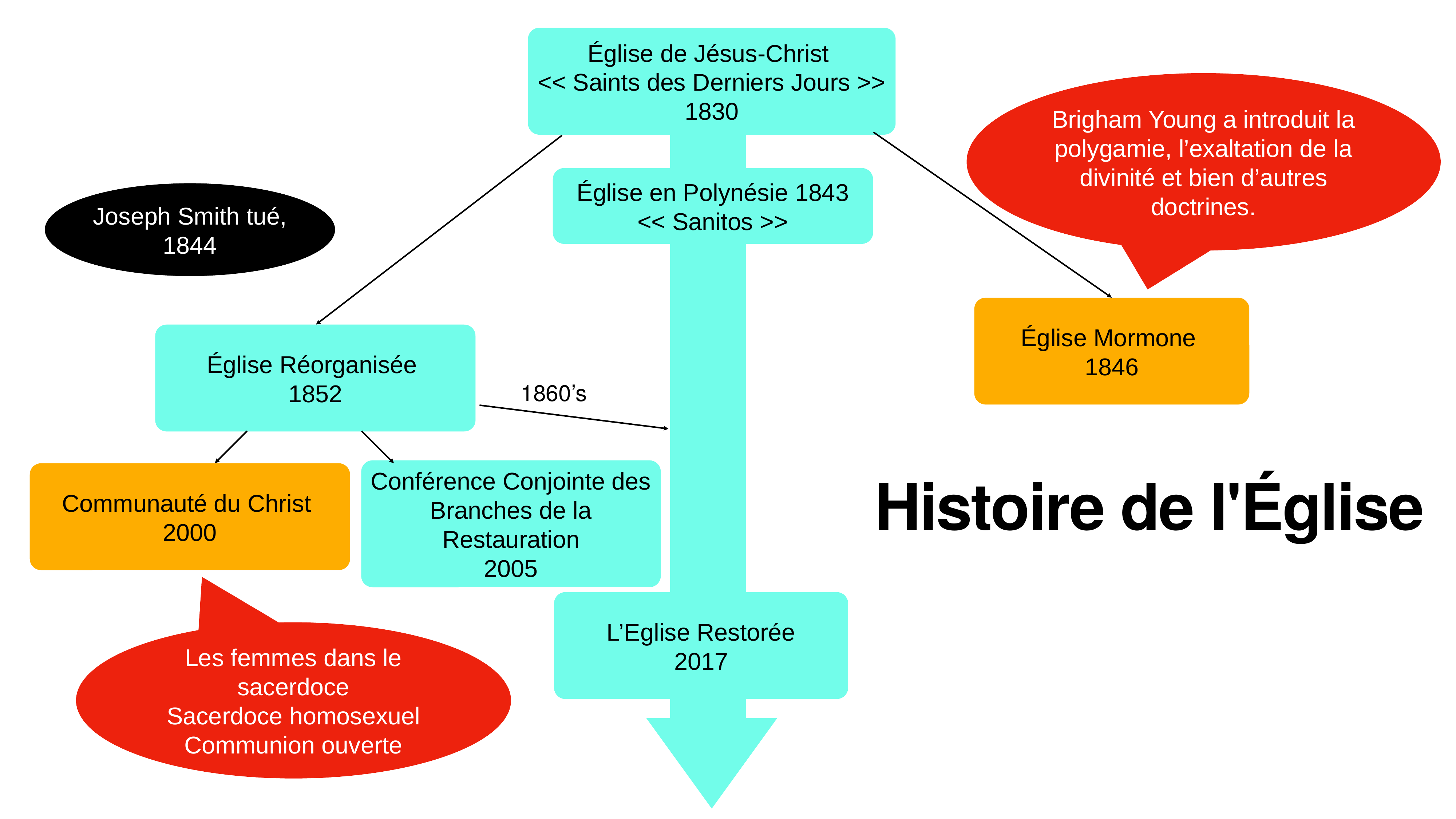

Église de Jésus-Christ
<< Saints des Derniers Jours >>
1830
Brigham Young a introduit la polygamie, l’exaltation de la divinité et bien d’autres doctrines.

Église en Polynésie 1843
<< Sanitos >>
Joseph Smith tué, 1844
Église Mormone
1846
Église Réorganisée
1852
1860’s

Conférence Conjointe des Branches de la Restauration
2005
Communauté du Christ
2000
Histoire de l'Église
L’Eglise Restorée
2017
Les femmes dans le sacerdoce
Sacerdoce homosexuel
Communion ouverte